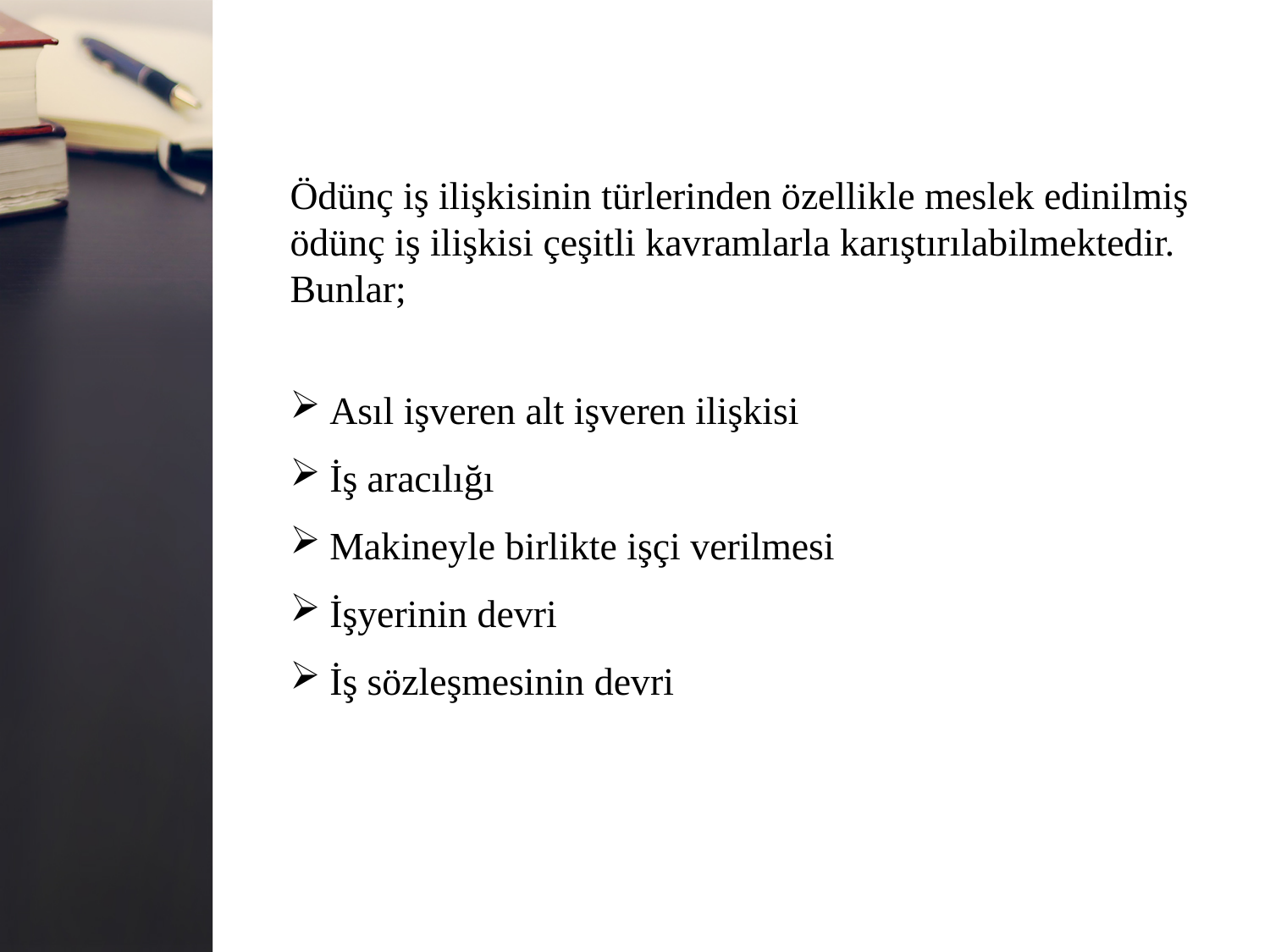

Ödünç iş ilişkisinin türlerinden özellikle meslek edinilmiş
ödünç iş ilişkisi çeşitli kavramlarla karıştırılabilmektedir.
Bunlar;

Asıl işveren alt işveren ilişkisi
İş aracılığı
Makineyle birlikte işçi verilmesi
İşyerinin devri
İş sözleşmesinin devri